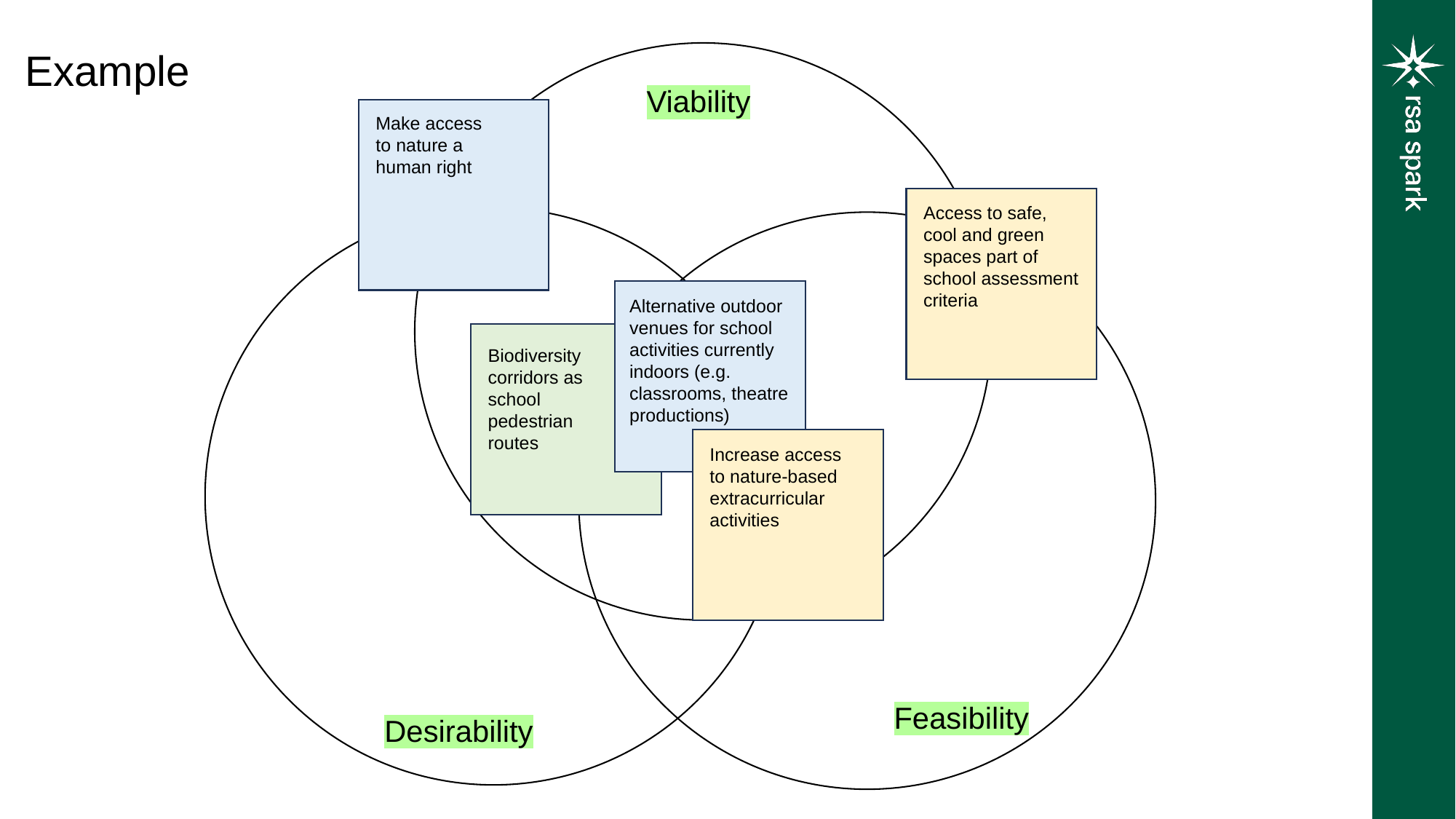

Example
Viability

Make access to nature a human right

Access to safe, cool and green spaces part of school assessment criteria

Alternative outdoor venues for school activities currently indoors (e.g. classrooms, theatre productions)

Biodiversity corridors as school pedestrian routes

Increase access to nature-based extracurricular activities
Feasibility

Desirability